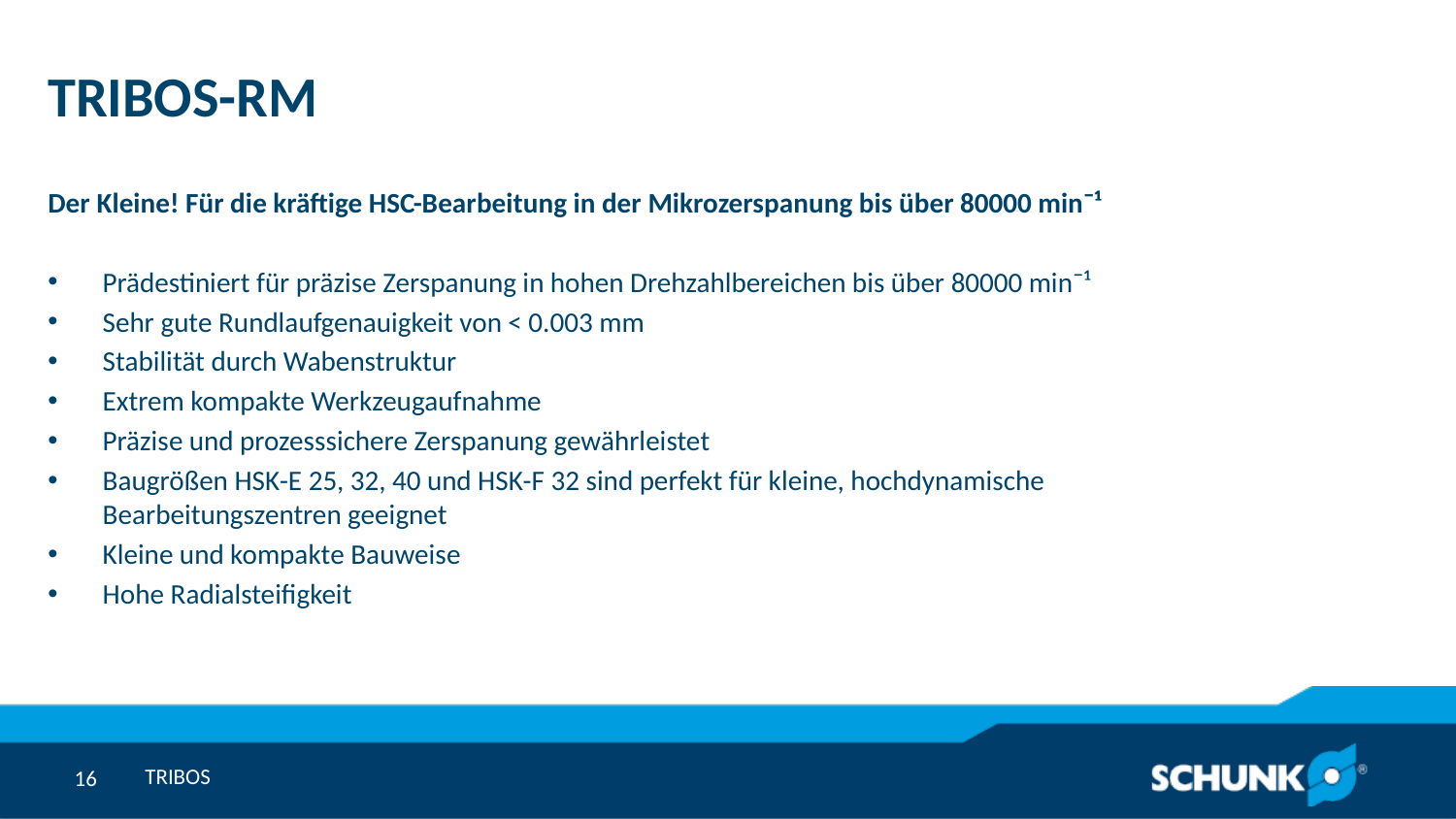

# TRIBOS-RM
Der Kleine! Für die kräftige HSC-Bearbeitung in der Mikrozerspanung bis über 80000 min¯¹

Prädestiniert für präzise Zerspanung in hohen Drehzahlbereichen bis über 80000 min¯¹
Sehr gute Rundlaufgenauigkeit von < 0.003 mm
Stabilität durch Wabenstruktur
Extrem kompakte Werkzeugaufnahme
Präzise und prozesssichere Zerspanung gewährleistet
Baugrößen HSK-E 25, 32, 40 und HSK-F 32 sind perfekt für kleine, hochdynamische Bearbeitungszentren geeignet
Kleine und kompakte Bauweise
Hohe Radialsteifigkeit
TRIBOS